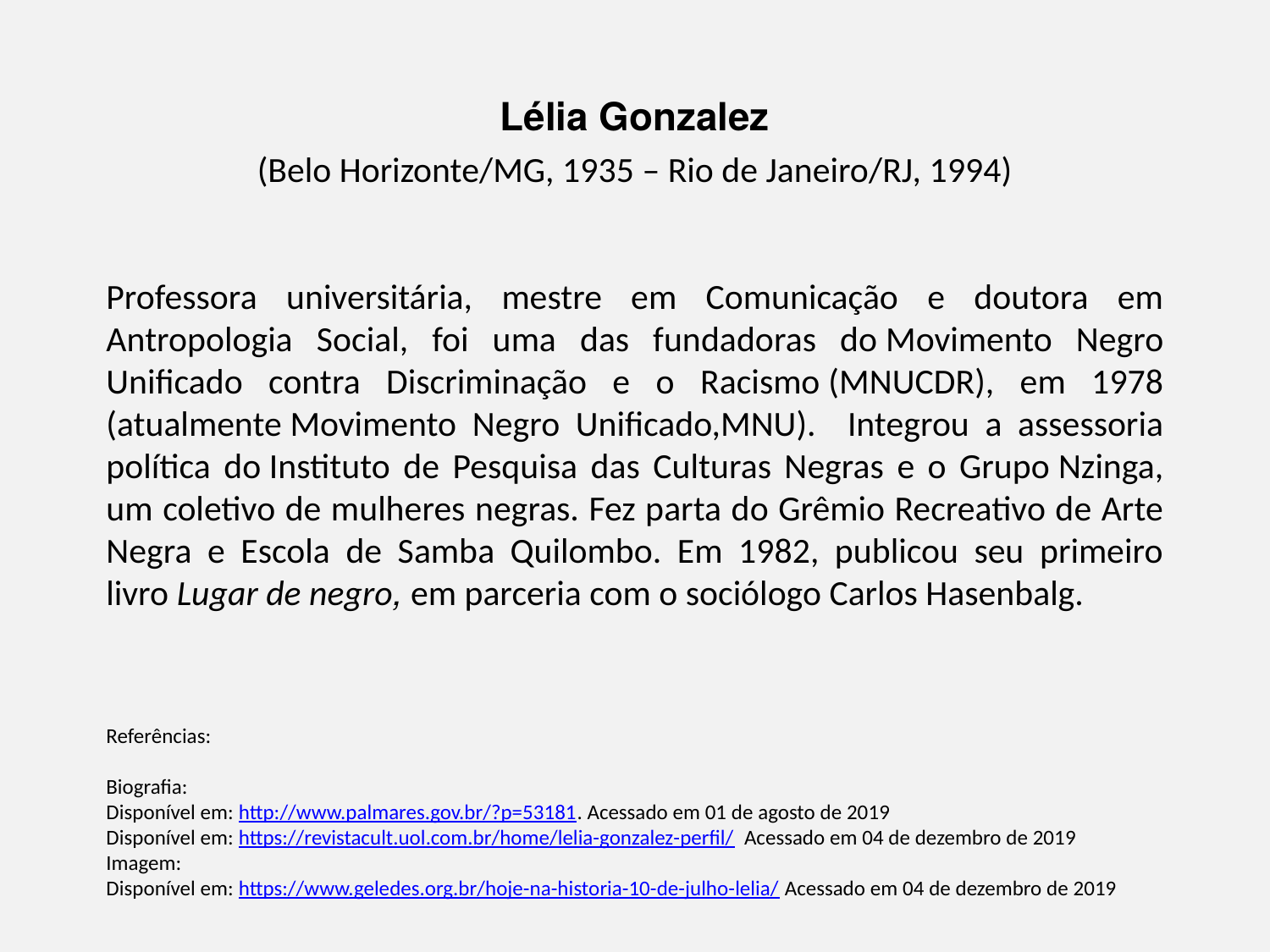

Lélia Gonzalez
(Belo Horizonte/MG, 1935 – Rio de Janeiro/RJ, 1994)

Professora universitária, mestre em Comunicação e doutora em Antropologia Social, foi uma das fundadoras do Movimento Negro Unificado contra Discriminação e o Racismo (MNUCDR), em 1978 (atualmente Movimento Negro Unificado,MNU).  Integrou a assessoria política do Instituto de Pesquisa das Culturas Negras e o Grupo Nzinga, um coletivo de mulheres negras. Fez parta do Grêmio Recreativo de Arte Negra e Escola de Samba Quilombo. Em 1982, publicou seu primeiro livro Lugar de negro, em parceria com o sociólogo Carlos Hasenbalg.

Referências:

Biografia:
Disponível em: http://www.palmares.gov.br/?p=53181. Acessado em 01 de agosto de 2019
Disponível em: https://revistacult.uol.com.br/home/lelia-gonzalez-perfil/  Acessado em 04 de dezembro de 2019
Imagem:
Disponível em: https://www.geledes.org.br/hoje-na-historia-10-de-julho-lelia/ Acessado em 04 de dezembro de 2019